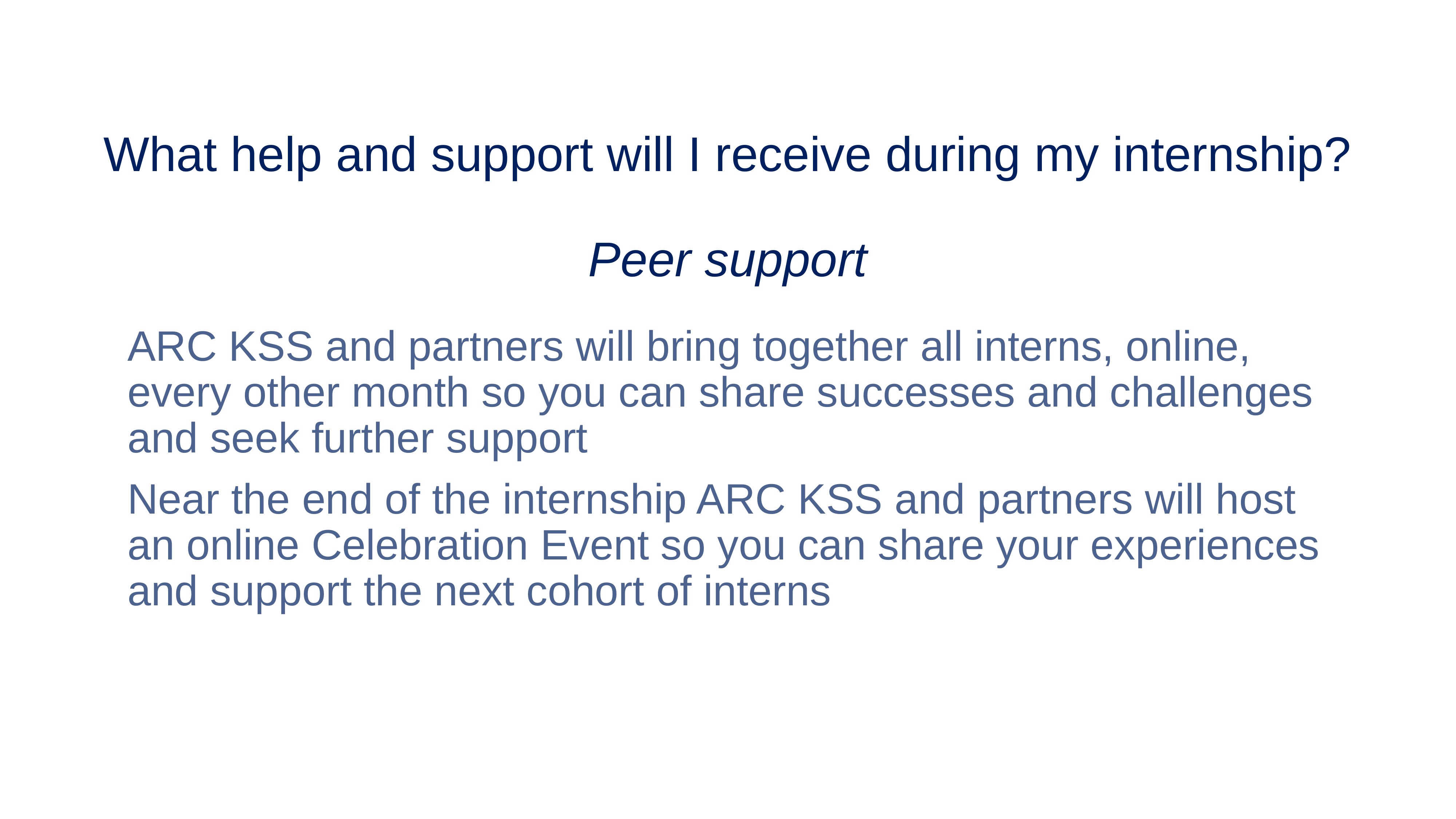

# What help and support will I receive during my internship? Peer support
ARC KSS and partners will bring together all interns, online, every other month so you can share successes and challenges  and seek further support
Near the end of the internship ARC KSS and partners will host an online Celebration Event so you can share your experiences and support the next cohort of interns